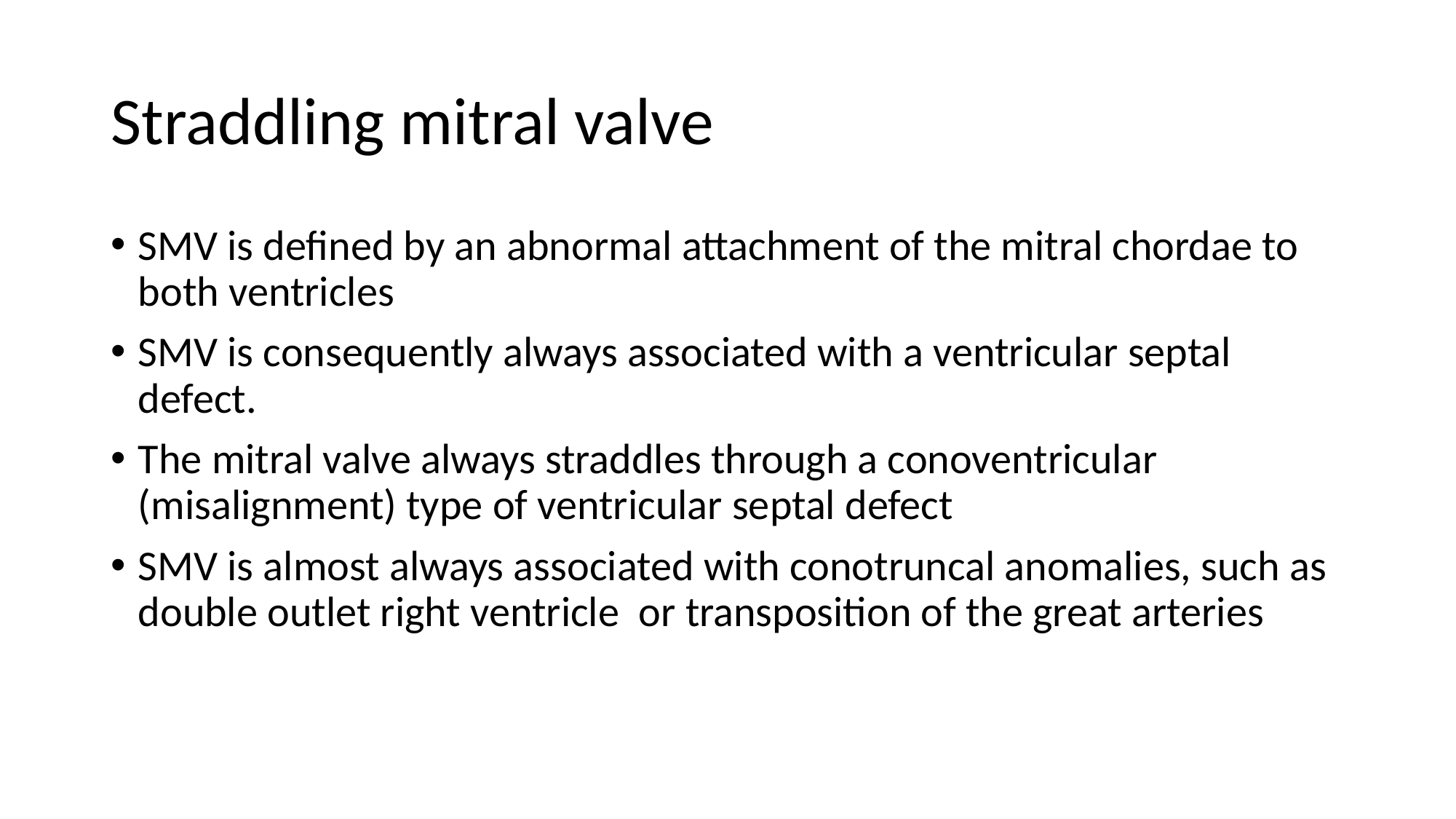

# Straddling mitral valve
SMV is defined by an abnormal attachment of the mitral chordae to both ventricles
SMV is consequently always associated with a ventricular septal defect.
The mitral valve always straddles through a conoventricular (misalignment) type of ventricular septal defect
SMV is almost always associated with conotruncal anomalies, such as double outlet right ventricle  or transposition of the great arteries